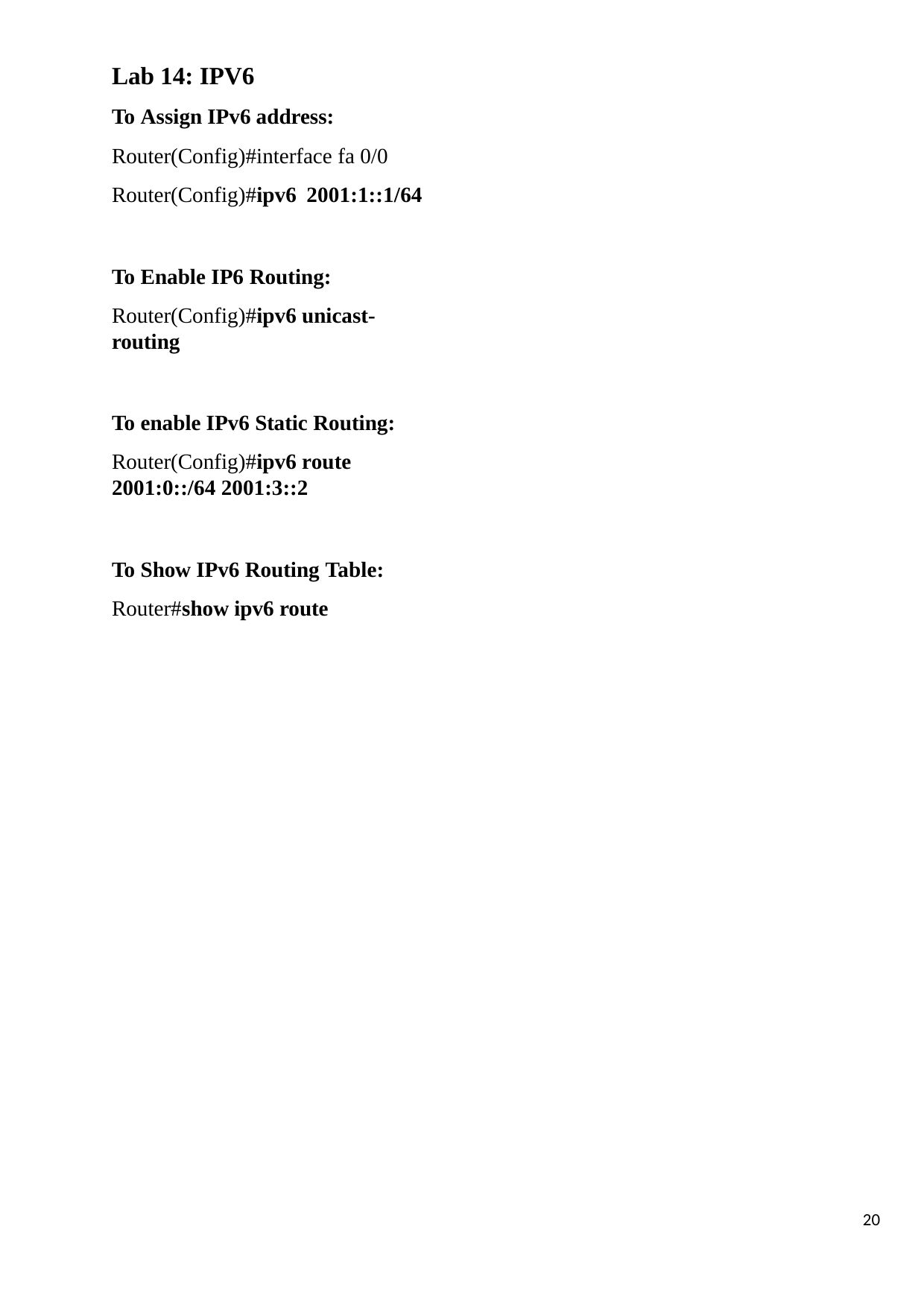

Lab 14: IPV6
To Assign IPv6 address:  Router(Config)#interface fa 0/0  Router(Config)#ipv6 2001:1::1/64

To Enable IP6 Routing:
Router(Config)#ipv6 unicast-routing

To enable IPv6 Static Routing:
Router(Config)#ipv6 route 2001:0::/64 2001:3::2

To Show IPv6 Routing Table:
Router#show ipv6 route
20